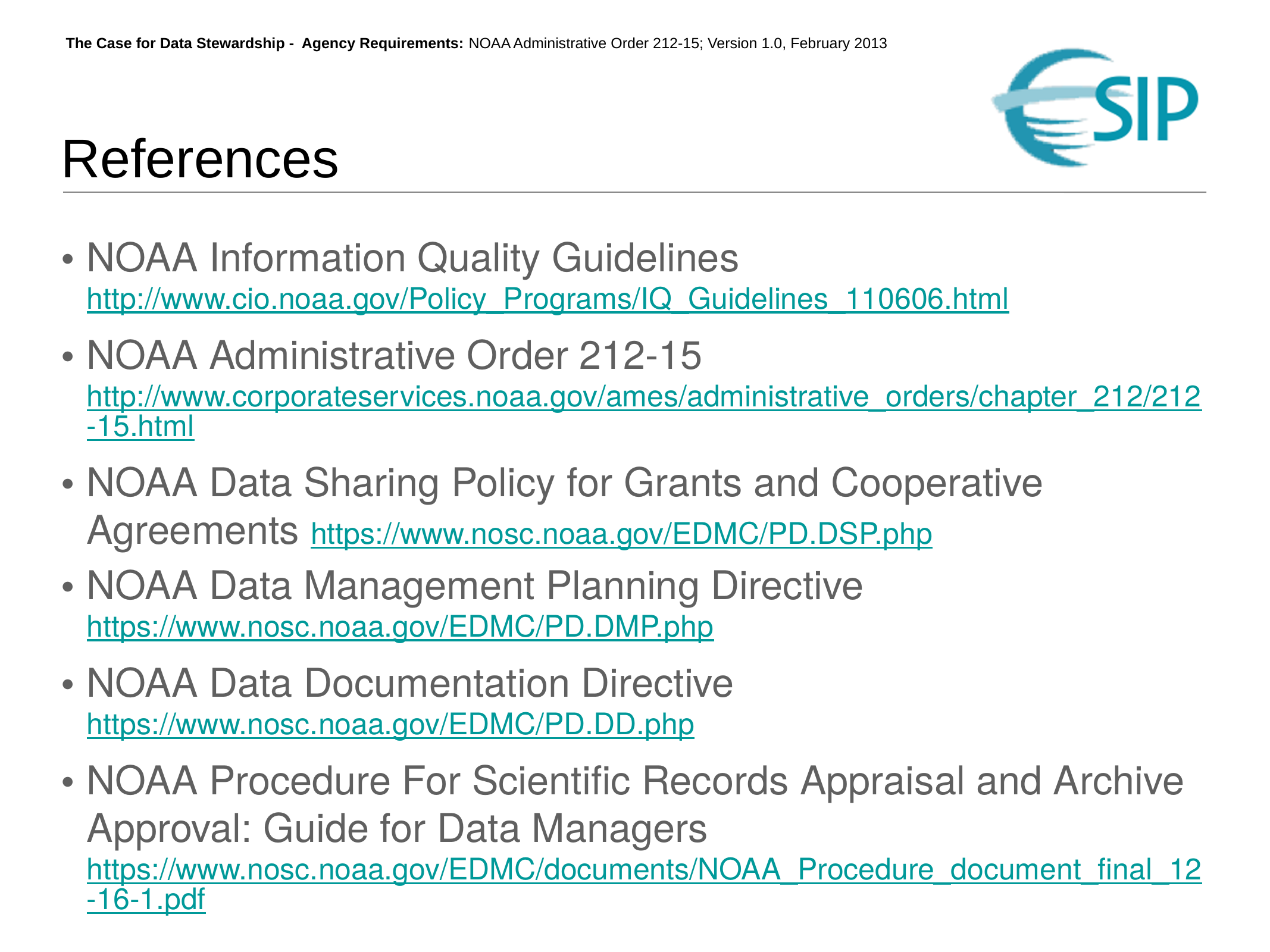

# References
NOAA Information Quality Guidelines http://www.cio.noaa.gov/Policy_Programs/IQ_Guidelines_110606.html
NOAA Administrative Order 212-15 http://www.corporateservices.noaa.gov/ames/administrative_orders/chapter_212/212-15.html
NOAA Data Sharing Policy for Grants and Cooperative Agreements https://www.nosc.noaa.gov/EDMC/PD.DSP.php
NOAA Data Management Planning Directive https://www.nosc.noaa.gov/EDMC/PD.DMP.php
NOAA Data Documentation Directive https://www.nosc.noaa.gov/EDMC/PD.DD.php
NOAA Procedure For Scientific Records Appraisal and Archive Approval: Guide for Data Managers https://www.nosc.noaa.gov/EDMC/documents/NOAA_Procedure_document_final_12-16-1.pdf